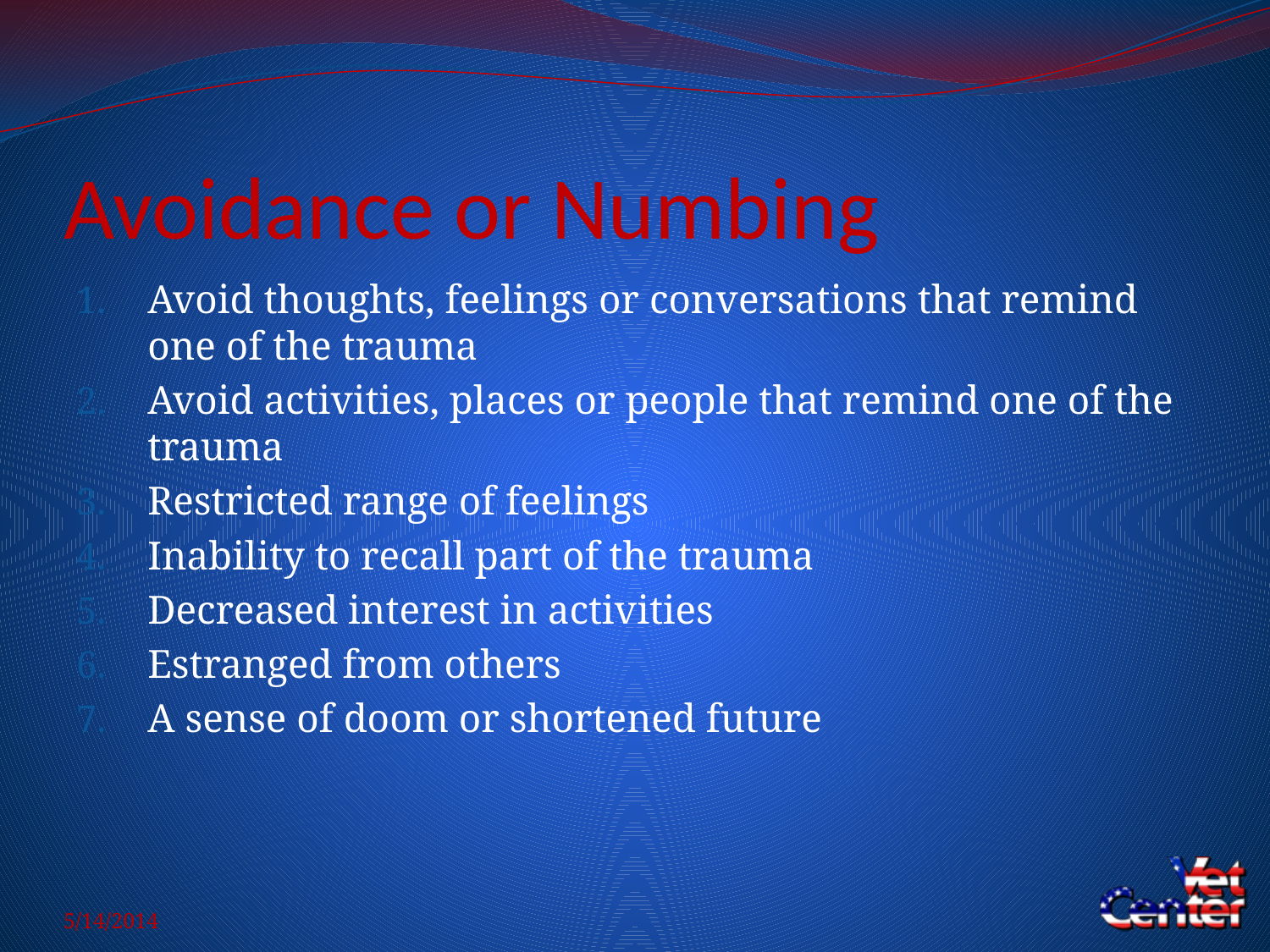

# Avoidance or Numbing
Avoid thoughts, feelings or conversations that remind one of the trauma
Avoid activities, places or people that remind one of the trauma
Restricted range of feelings
Inability to recall part of the trauma
Decreased interest in activities
Estranged from others
A sense of doom or shortened future
5/14/2014